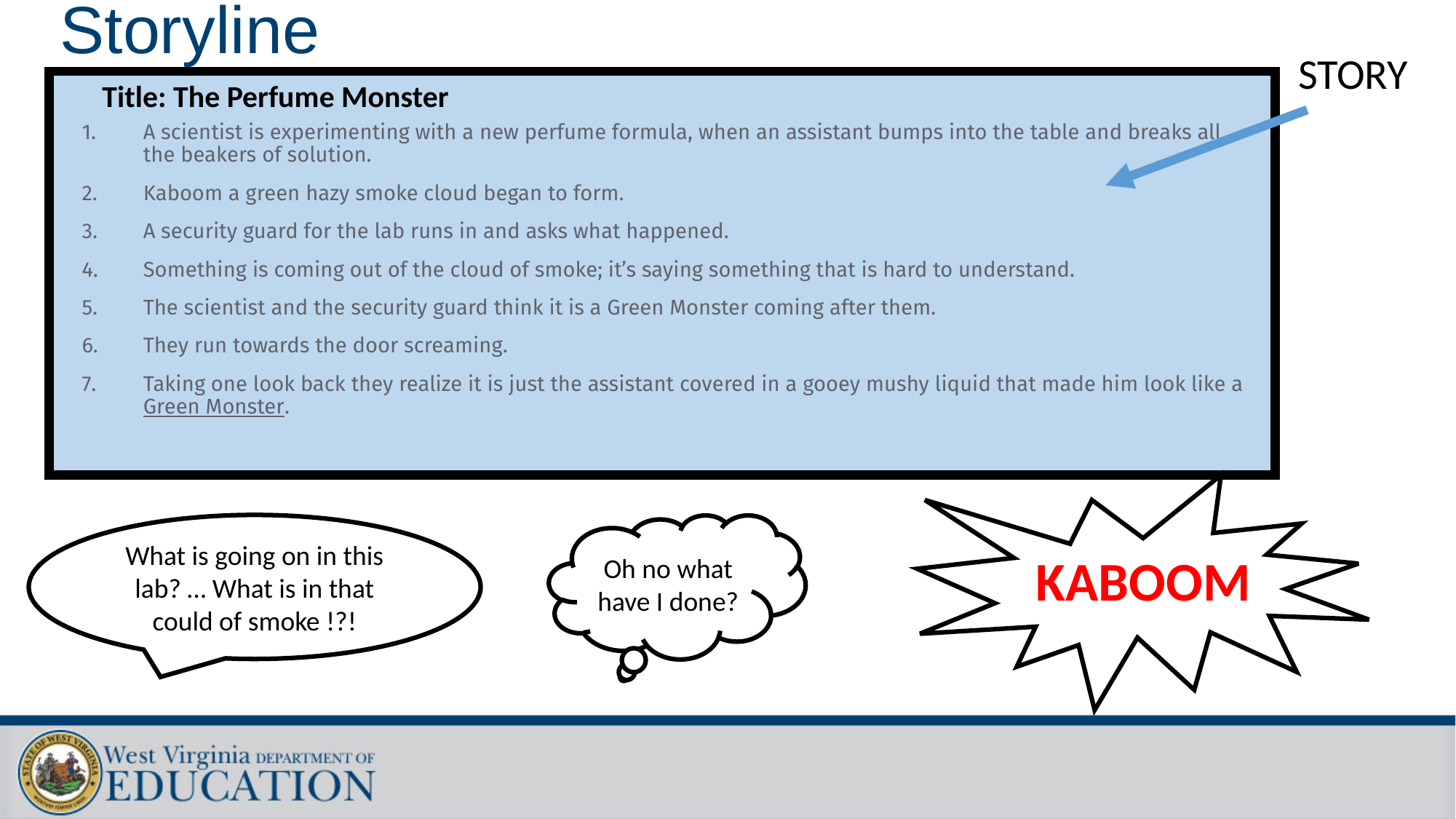

# Storyline
STORY

Title: The Perfume Monster
A scientist is experimenting with a new perfume formula, when an assistant bumps into the table and breaks all the beakers of solution.
Kaboom a green hazy smoke cloud began to form.
A security guard for the lab runs in and asks what happened.
Something is coming out of the cloud of smoke; it’s saying something that is hard to understand.
The scientist and the security guard think it is a Green Monster coming after them.
They run towards the door screaming.
Taking one look back they realize it is just the assistant covered in a gooey mushy liquid that made him look like a Green Monster.

What is going on in this lab? … What is in that could of smoke !?!
Oh no what have I done?
KABOOM